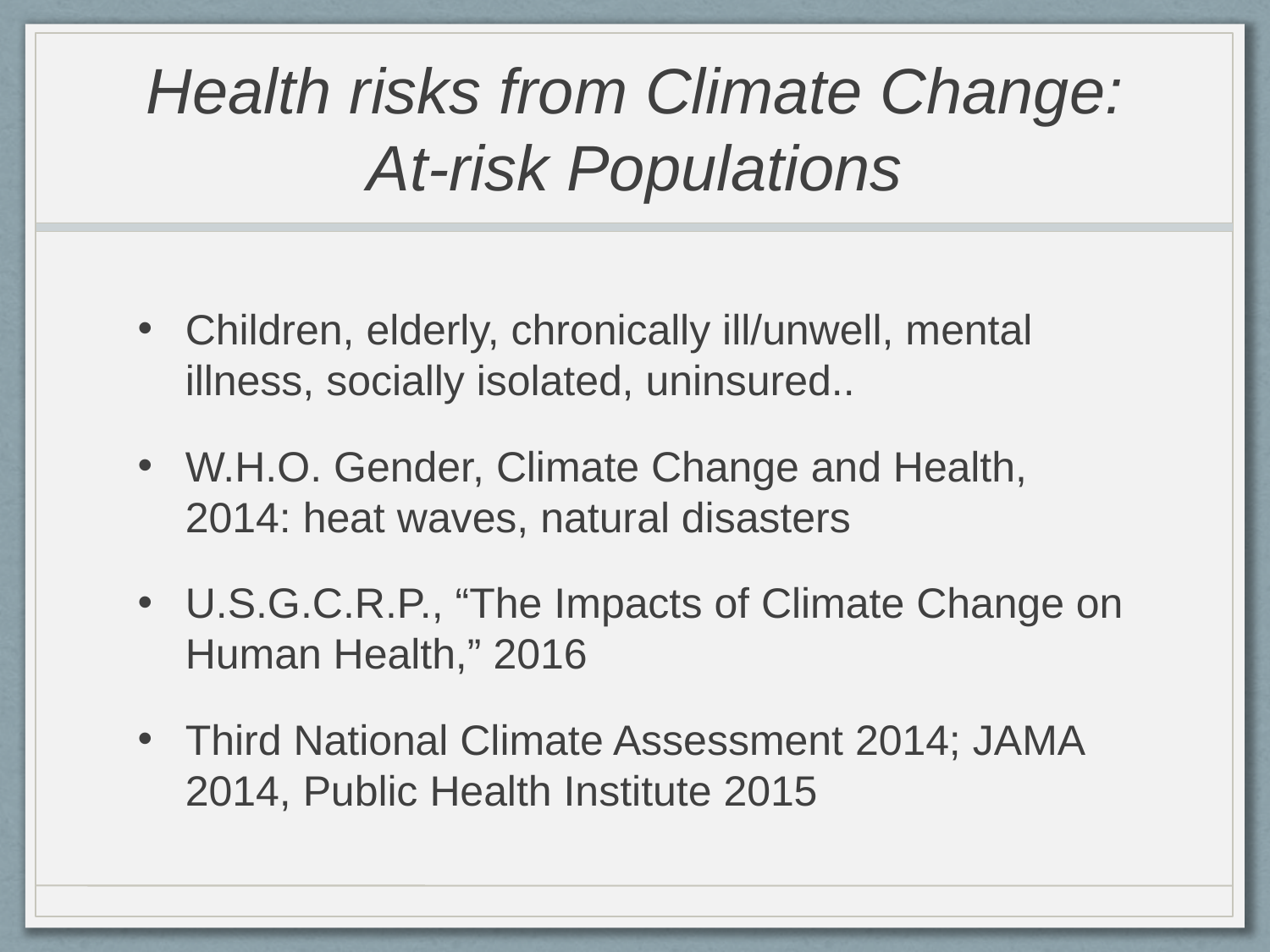

# Health risks from Climate Change: At-risk Populations
Children, elderly, chronically ill/unwell, mental illness, socially isolated, uninsured..
W.H.O. Gender, Climate Change and Health, 2014: heat waves, natural disasters
U.S.G.C.R.P., “The Impacts of Climate Change on Human Health,” 2016
Third National Climate Assessment 2014; JAMA 2014, Public Health Institute 2015